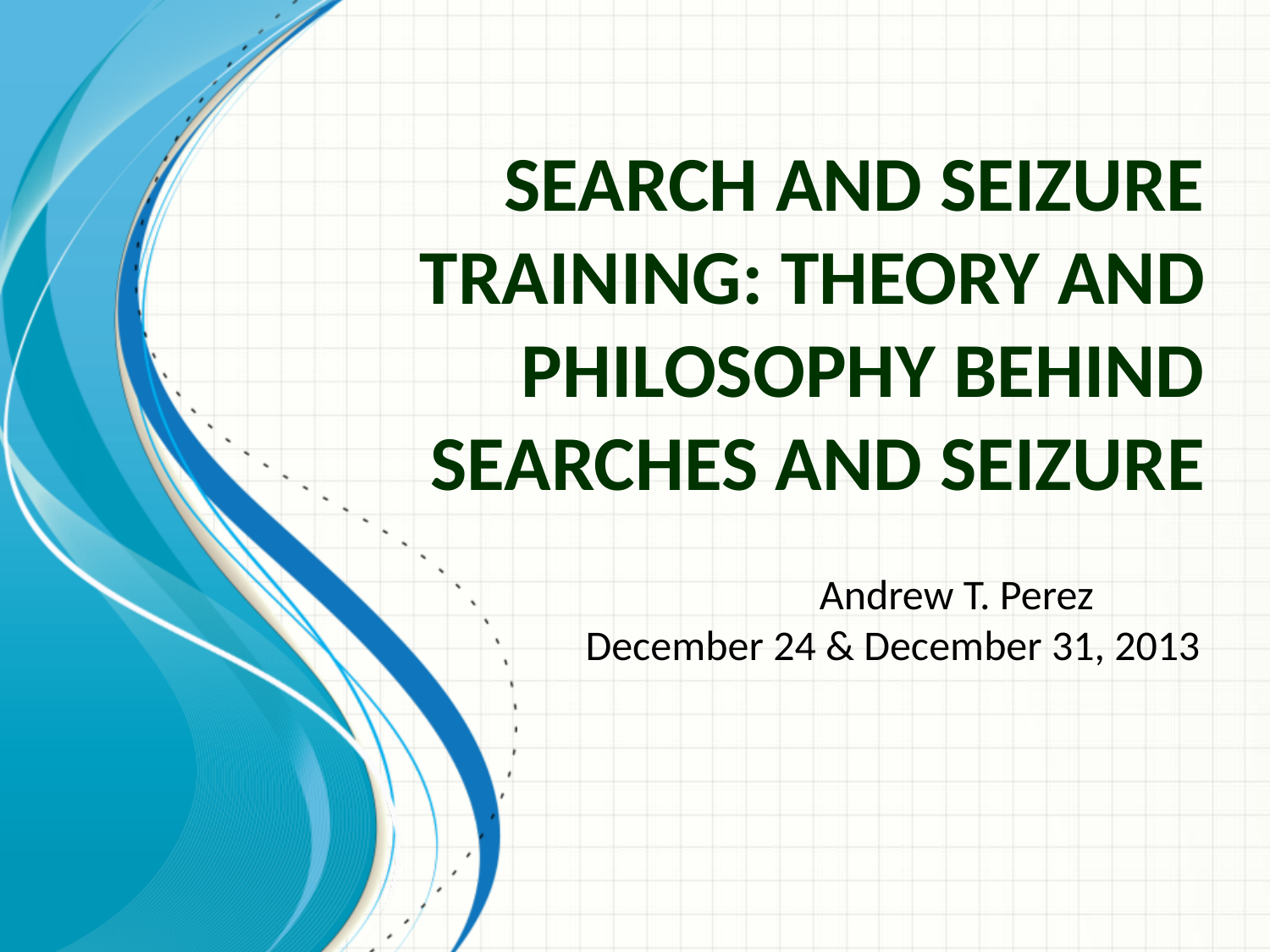

# SEARCH AND SEIZURE TRAINING: Theory and Philosophy Behind Searches and Seizure
	Andrew T. Perez	December 24 & December 31, 2013